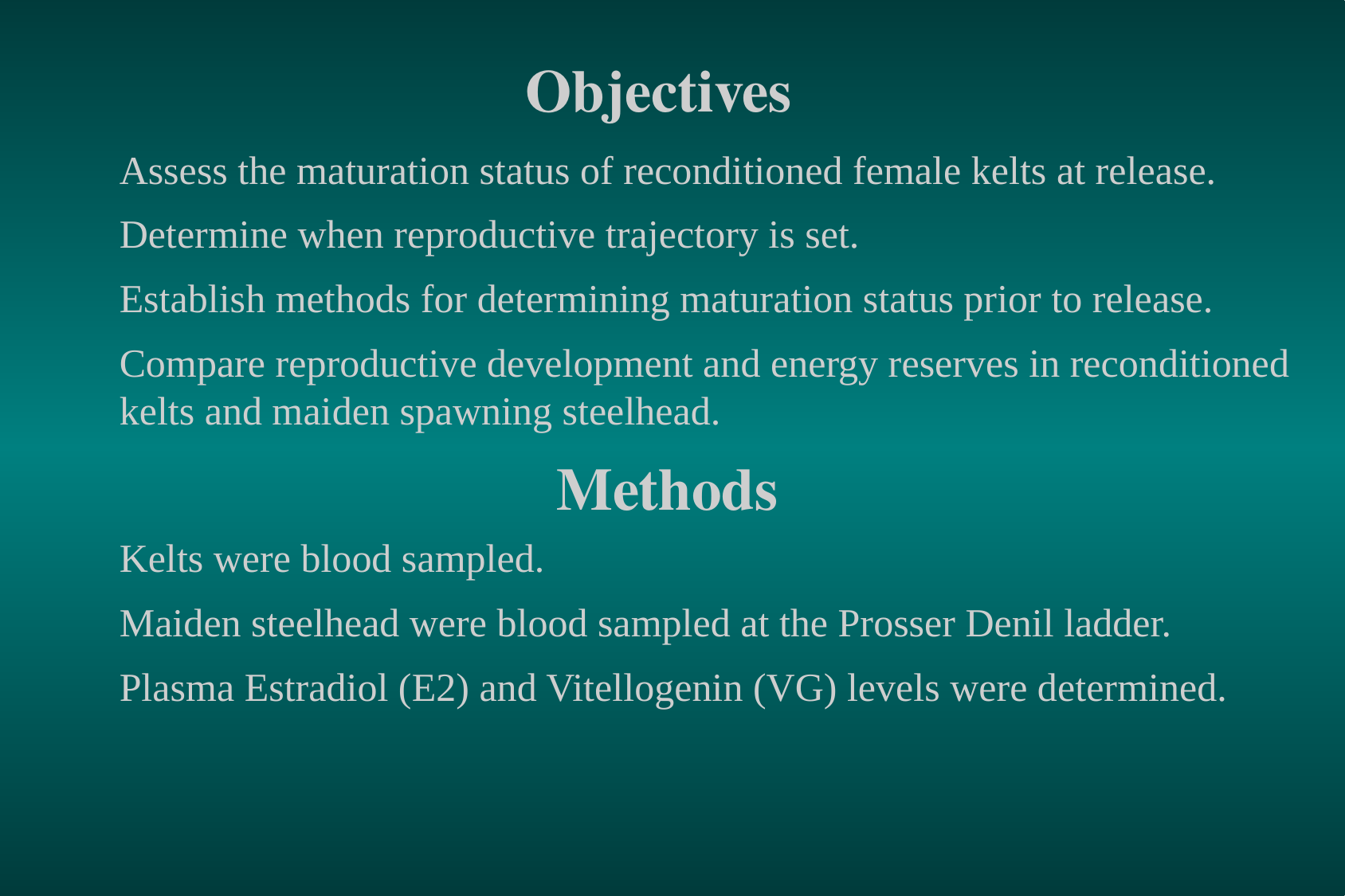

Objectives
Assess the maturation status of reconditioned female kelts at release.
Determine when reproductive trajectory is set.
Establish methods for determining maturation status prior to release.
Compare reproductive development and energy reserves in reconditioned kelts and maiden spawning steelhead.
Methods
Kelts were blood sampled.
Maiden steelhead were blood sampled at the Prosser Denil ladder.
Plasma Estradiol (E2) and Vitellogenin (VG) levels were determined.